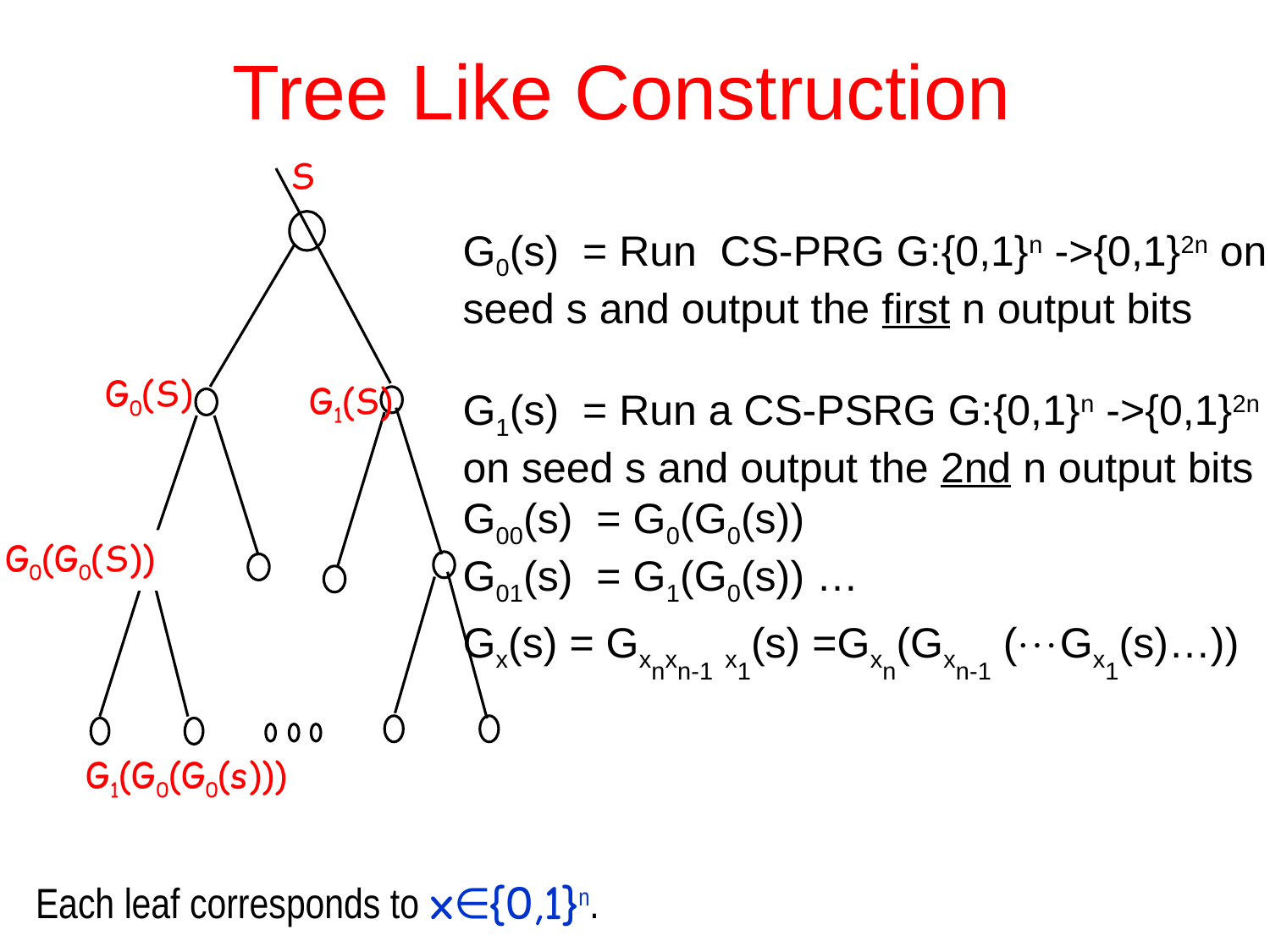

# Tree Like Construction
S

G0(S)
G1(S)

 G0(G0(S))

 G1(G0(G0(s)))
G0(s)  = Run  CS-PRG G:{0,1}n ->{0,1}2n on seed s and output the first n output bits

G1(s)  = Run a CS-PSRG G:{0,1}n ->{0,1}2n on seed s and output the 2nd n output bits
G00(s)  = G0(G0(s))
G01(s)  = G1(G0(s)) …
Gx(s) = Gxnxn-1 x1(s) =Gxn(Gxn-1 (…Gx1(s)…))

Each leaf corresponds to x∈{0,1}n.